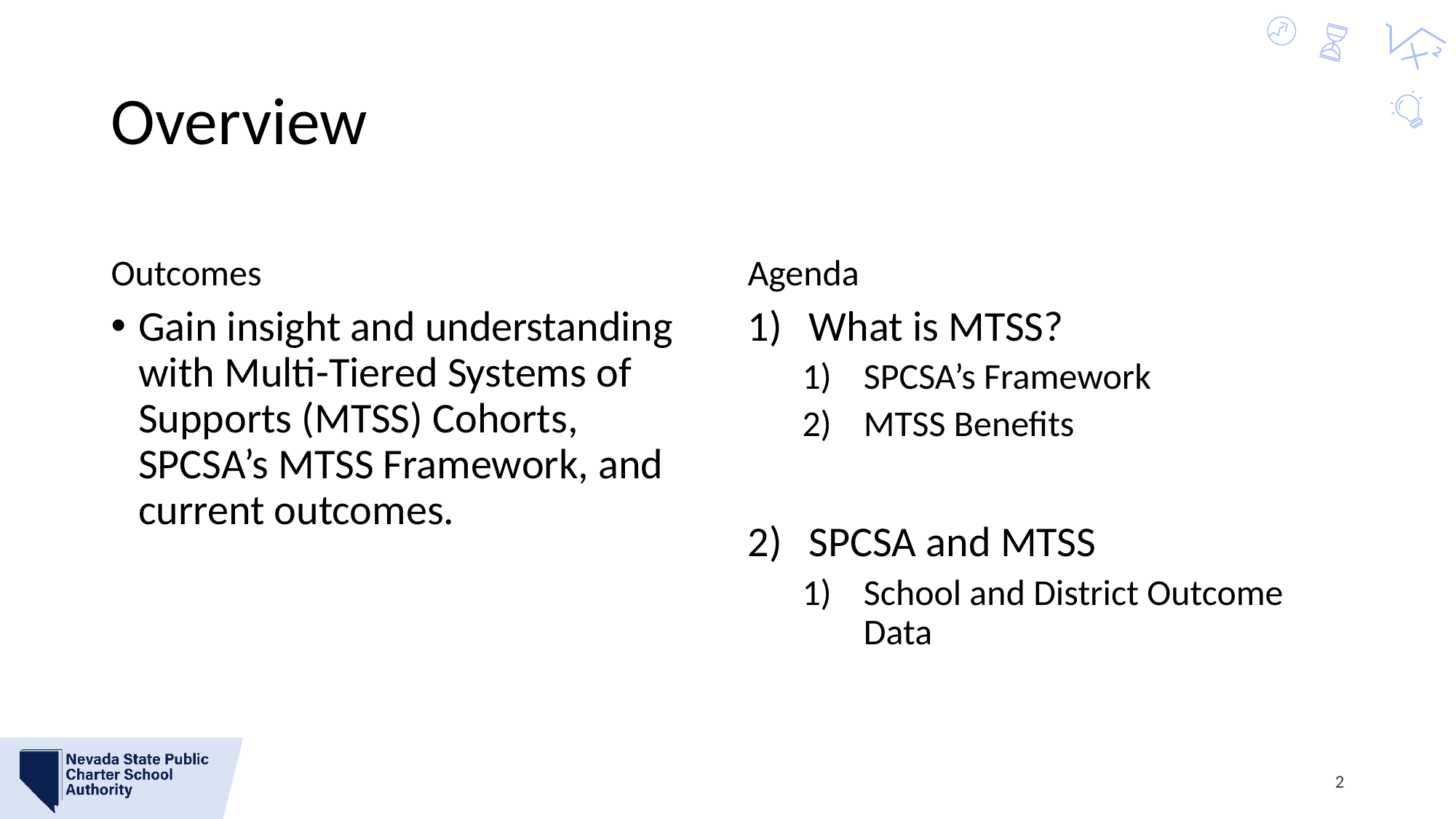

# Overview
Outcomes
Agenda
Gain insight and understanding with Multi-Tiered Systems of Supports (MTSS) Cohorts, SPCSA’s MTSS Framework, and current outcomes.

What is MTSS?
SPCSA’s Framework
MTSS Benefits

SPCSA and MTSS
School and District Outcome Data
2